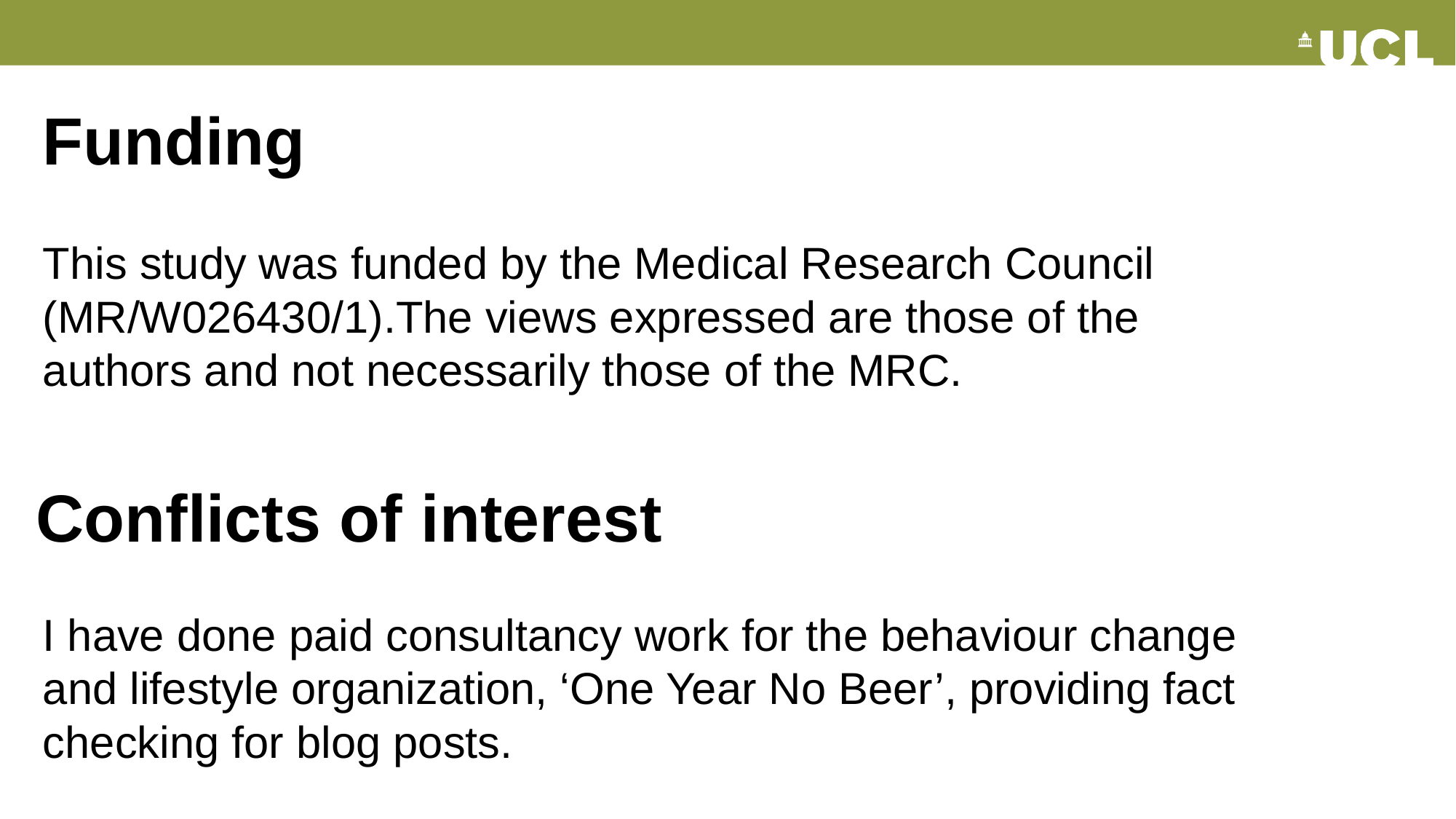

# Funding
This study was funded by the Medical Research Council (MR/W026430/1).The views expressed are those of the authors and not necessarily those of the MRC.

I have done paid consultancy work for the behaviour change and lifestyle organization, ‘One Year No Beer’, providing fact checking for blog posts.
Conflicts of interest